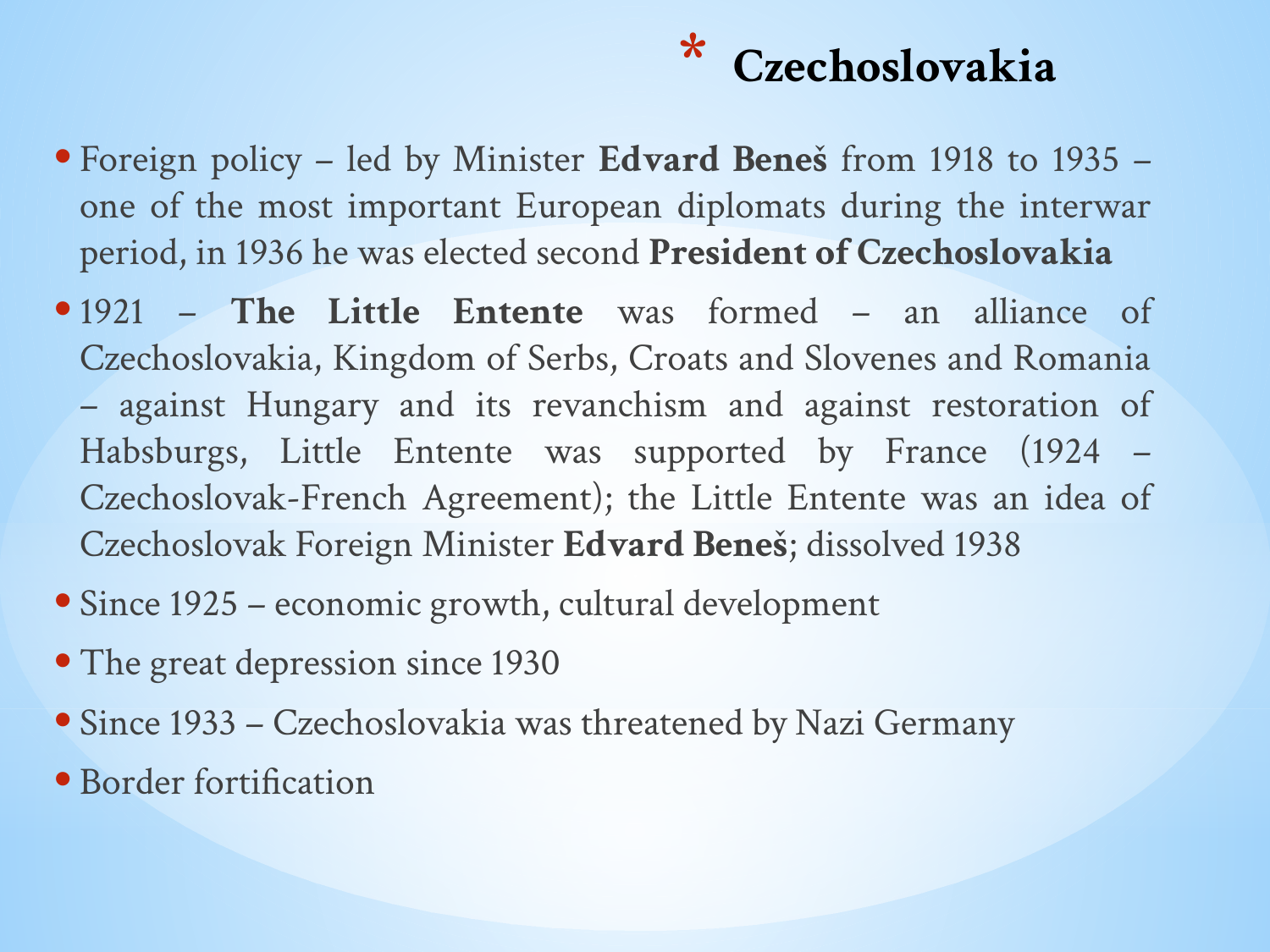

# Czechoslovakia
Foreign policy – led by Minister Edvard Beneš from 1918 to 1935 – one of the most important European diplomats during the interwar period, in 1936 he was elected second President of Czechoslovakia
1921 – The Little Entente was formed – an alliance of Czechoslovakia, Kingdom of Serbs, Croats and Slovenes and Romania – against Hungary and its revanchism and against restoration of Habsburgs, Little Entente was supported by France (1924 – Czechoslovak-French Agreement); the Little Entente was an idea of Czechoslovak Foreign Minister Edvard Beneš; dissolved 1938
Since 1925 – economic growth, cultural development
The great depression since 1930
Since 1933 – Czechoslovakia was threatened by Nazi Germany
Border fortification